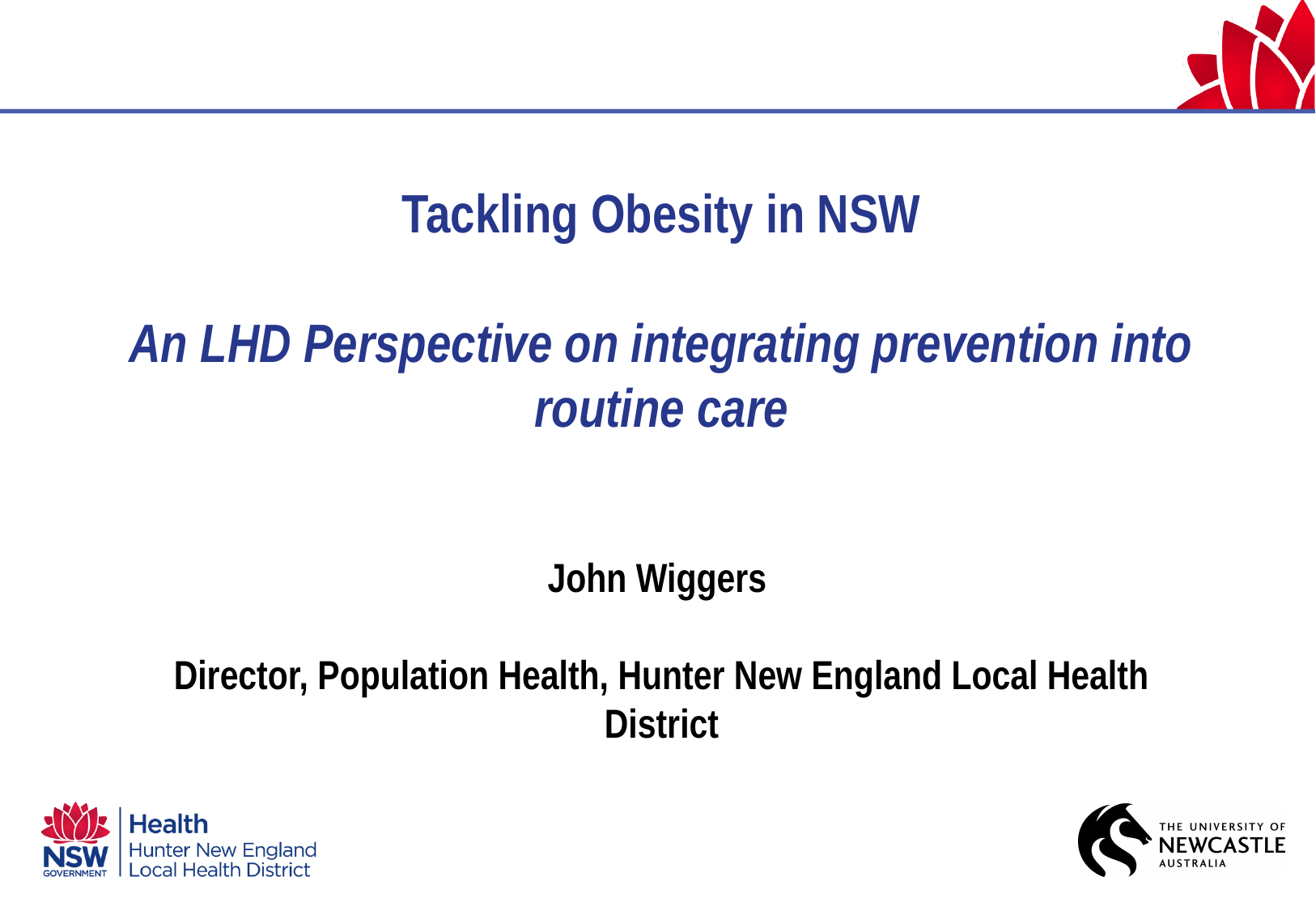

# Tackling Obesity in NSW An LHD Perspective on integrating prevention into routine care John Wiggers Director, Population Health, Hunter New England Local Health District